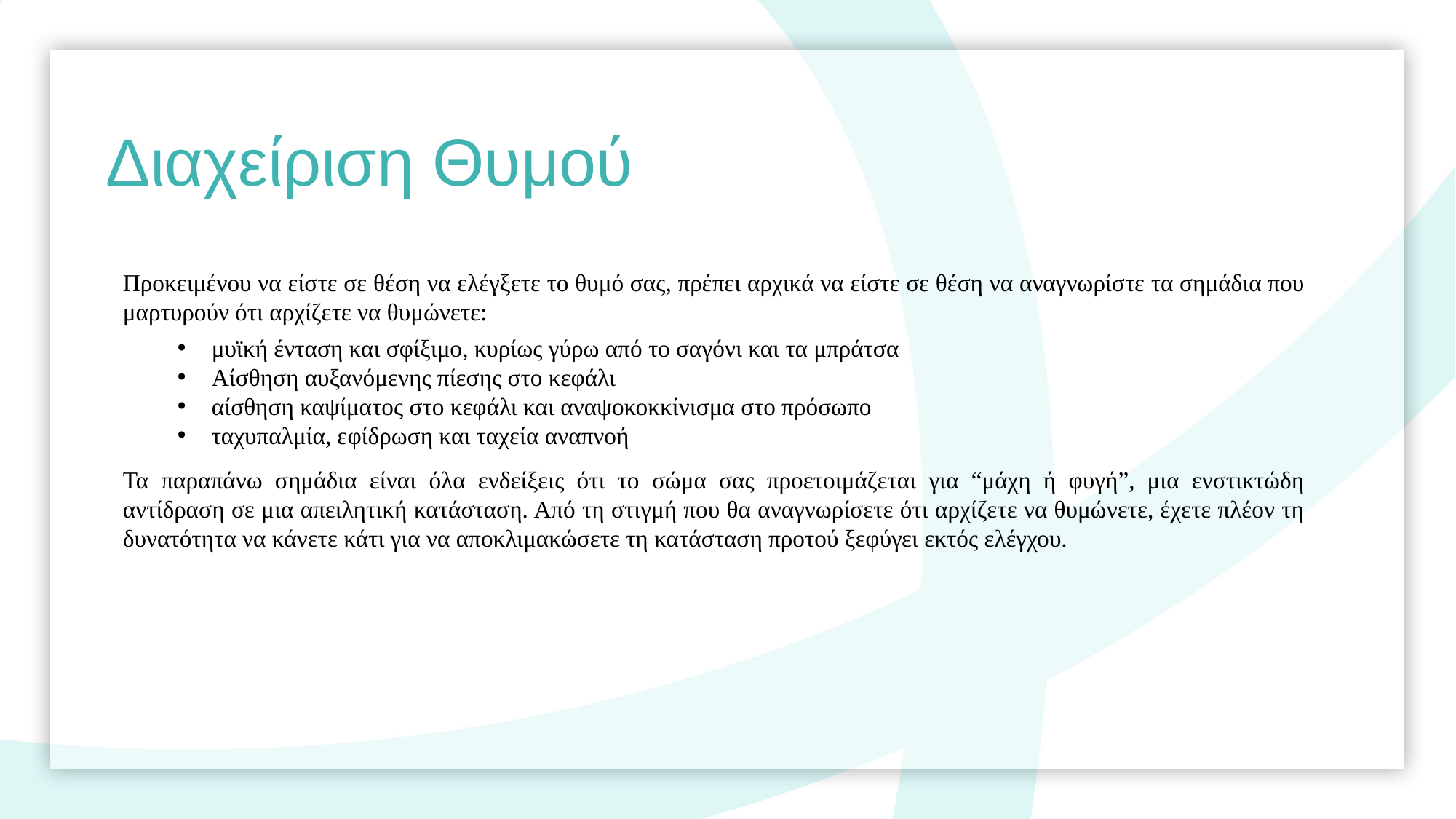

Διαχείριση Θυμού
Προκειμένου να είστε σε θέση να ελέγξετε το θυμό σας, πρέπει αρχικά να είστε σε θέση να αναγνωρίστε τα σημάδια που μαρτυρούν ότι αρχίζετε να θυμώνετε:
μυϊκή ένταση και σφίξιμο, κυρίως γύρω από το σαγόνι και τα μπράτσα
Αίσθηση αυξανόμενης πίεσης στο κεφάλι
αίσθηση καψίματος στο κεφάλι και αναψοκοκκίνισμα στο πρόσωπο
ταχυπαλμία, εφίδρωση και ταχεία αναπνοή
Τα παραπάνω σημάδια είναι όλα ενδείξεις ότι το σώμα σας προετοιμάζεται για “μάχη ή φυγή”, μια ενστικτώδη αντίδραση σε μια απειλητική κατάσταση. Από τη στιγμή που θα αναγνωρίσετε ότι αρχίζετε να θυμώνετε, έχετε πλέον τη δυνατότητα να κάνετε κάτι για να αποκλιμακώσετε τη κατάσταση προτού ξεφύγει εκτός ελέγχου.